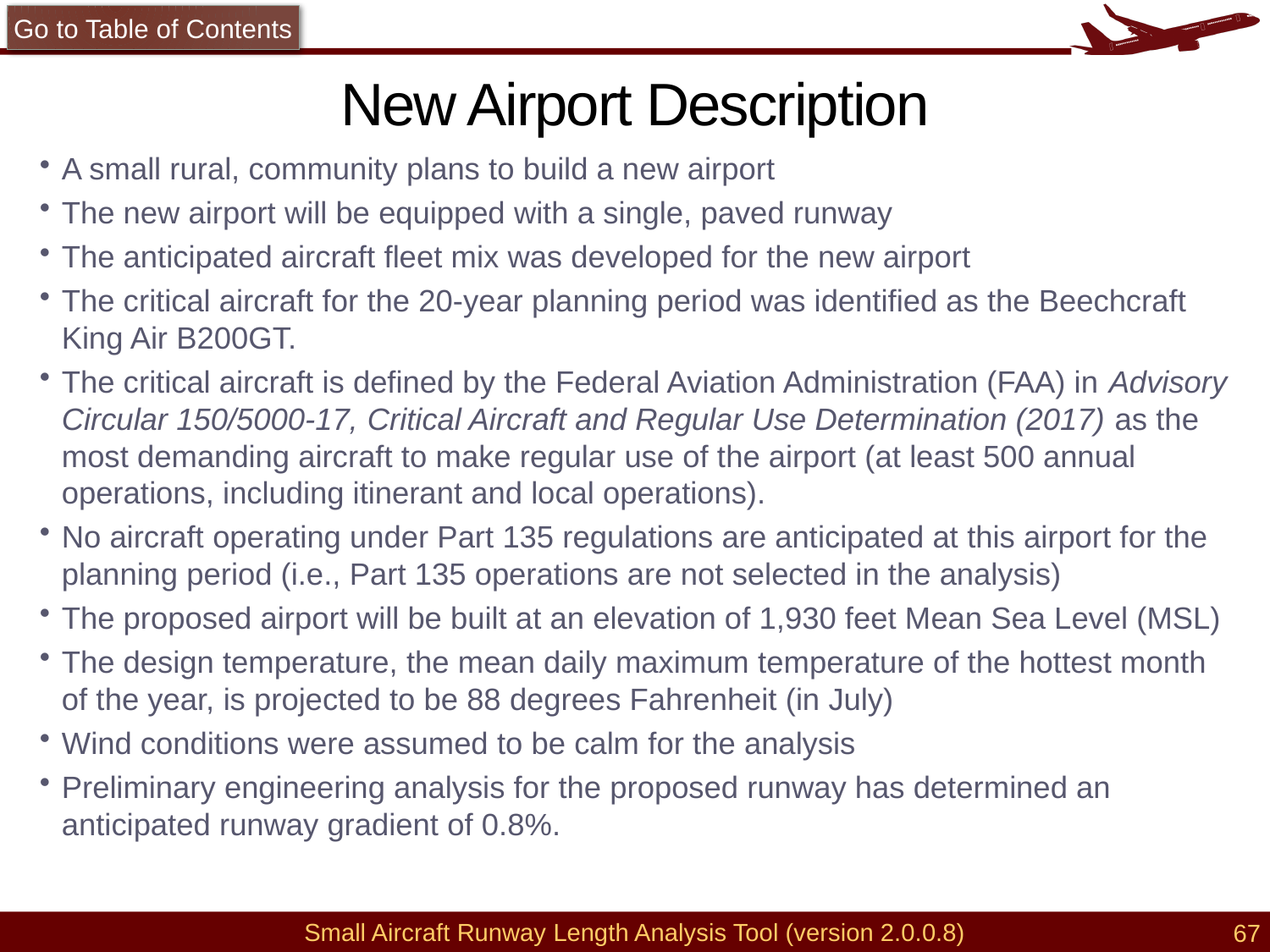

Go to Table of Contents
# New Airport Description
A small rural, community plans to build a new airport
The new airport will be equipped with a single, paved runway
The anticipated aircraft fleet mix was developed for the new airport
The critical aircraft for the 20-year planning period was identified as the Beechcraft King Air B200GT.
The critical aircraft is defined by the Federal Aviation Administration (FAA) in Advisory Circular 150/5000-17, Critical Aircraft and Regular Use Determination (2017) as the most demanding aircraft to make regular use of the airport (at least 500 annual operations, including itinerant and local operations).
No aircraft operating under Part 135 regulations are anticipated at this airport for the planning period (i.e., Part 135 operations are not selected in the analysis)
The proposed airport will be built at an elevation of 1,930 feet Mean Sea Level (MSL)
The design temperature, the mean daily maximum temperature of the hottest month of the year, is projected to be 88 degrees Fahrenheit (in July)
Wind conditions were assumed to be calm for the analysis
Preliminary engineering analysis for the proposed runway has determined an anticipated runway gradient of 0.8%.
67